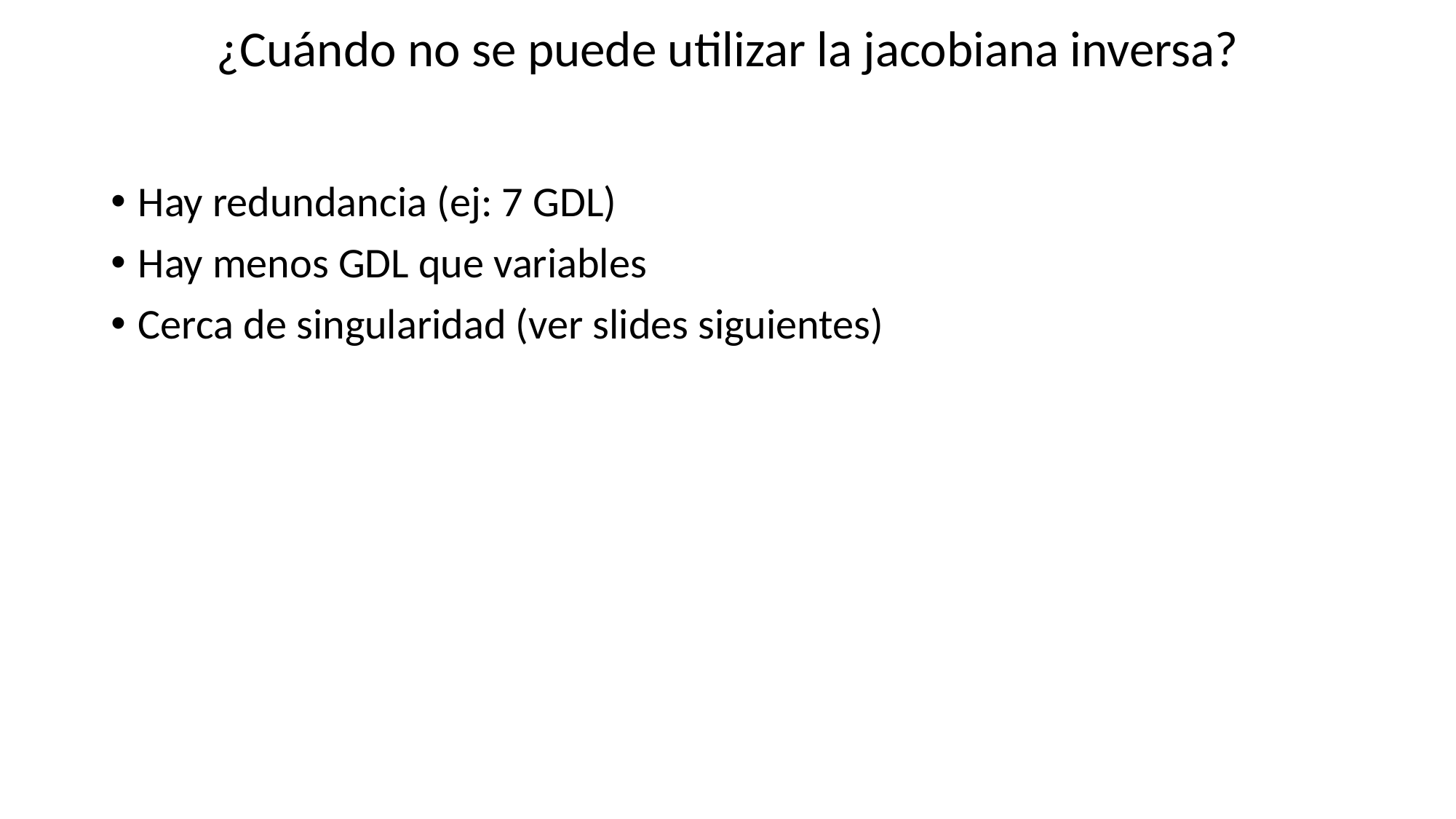

# ¿Cuándo no se puede utilizar la jacobiana inversa?
Hay redundancia (ej: 7 GDL)
Hay menos GDL que variables
Cerca de singularidad (ver slides siguientes)